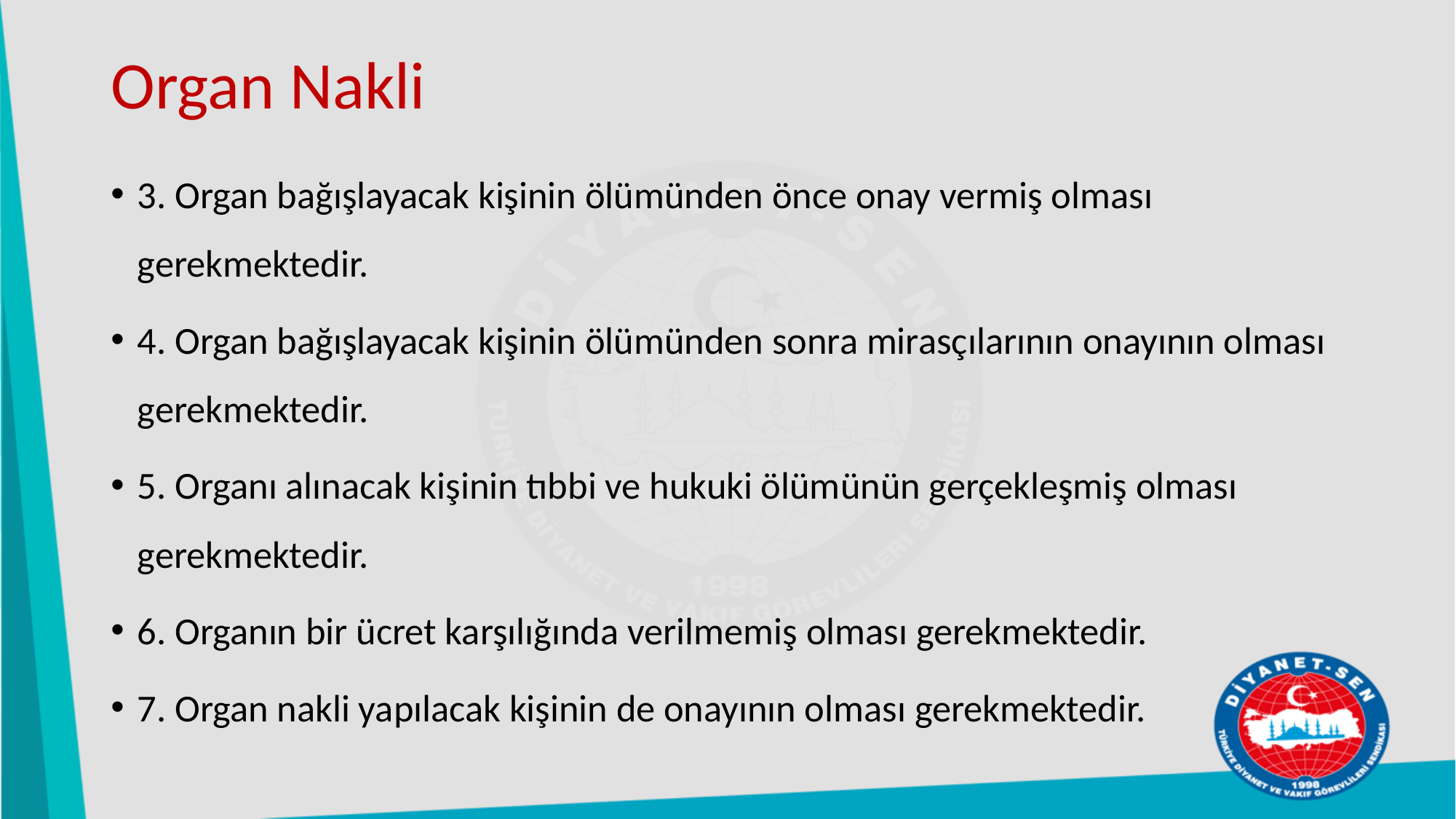

# Organ Nakli
3. Organ bağışlayacak kişinin ölümünden önce onay vermiş olması gerekmektedir.
4. Organ bağışlayacak kişinin ölümünden sonra mirasçılarının onayının olması gerekmektedir.
5. Organı alınacak kişinin tıbbi ve hukuki ölümünün gerçekleşmiş olması gerekmektedir.
6. Organın bir ücret karşılığında verilmemiş olması gerekmektedir.
7. Organ nakli yapılacak kişinin de onayının olması gerekmektedir.